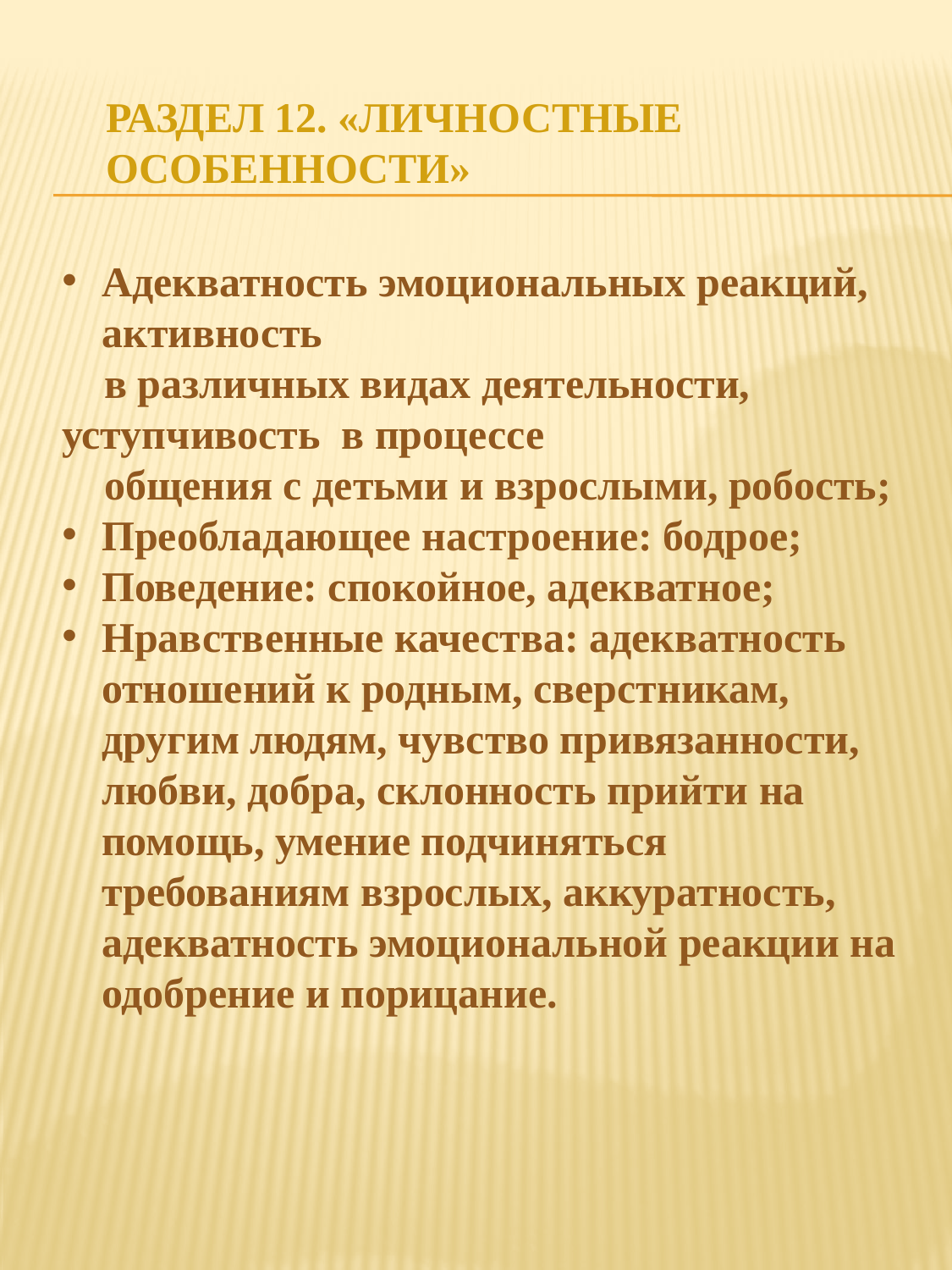

# Раздел 12. «Личностные особенности»
Адекватность эмоциональных реакций, активность
    в различных видах деятельности, уступчивость  в процессе
    общения с детьми и взрослыми, робость;
Преобладающее настроение: бодрое;
Поведение: спокойное, адекватное;
Нравственные качества: адекватность отношений к родным, сверстникам, другим людям, чувство привязанности, любви, добра, склонность прийти на помощь, умение подчиняться требованиям взрослых, аккуратность, адекватность эмоциональной реакции на одобрение и порицание.